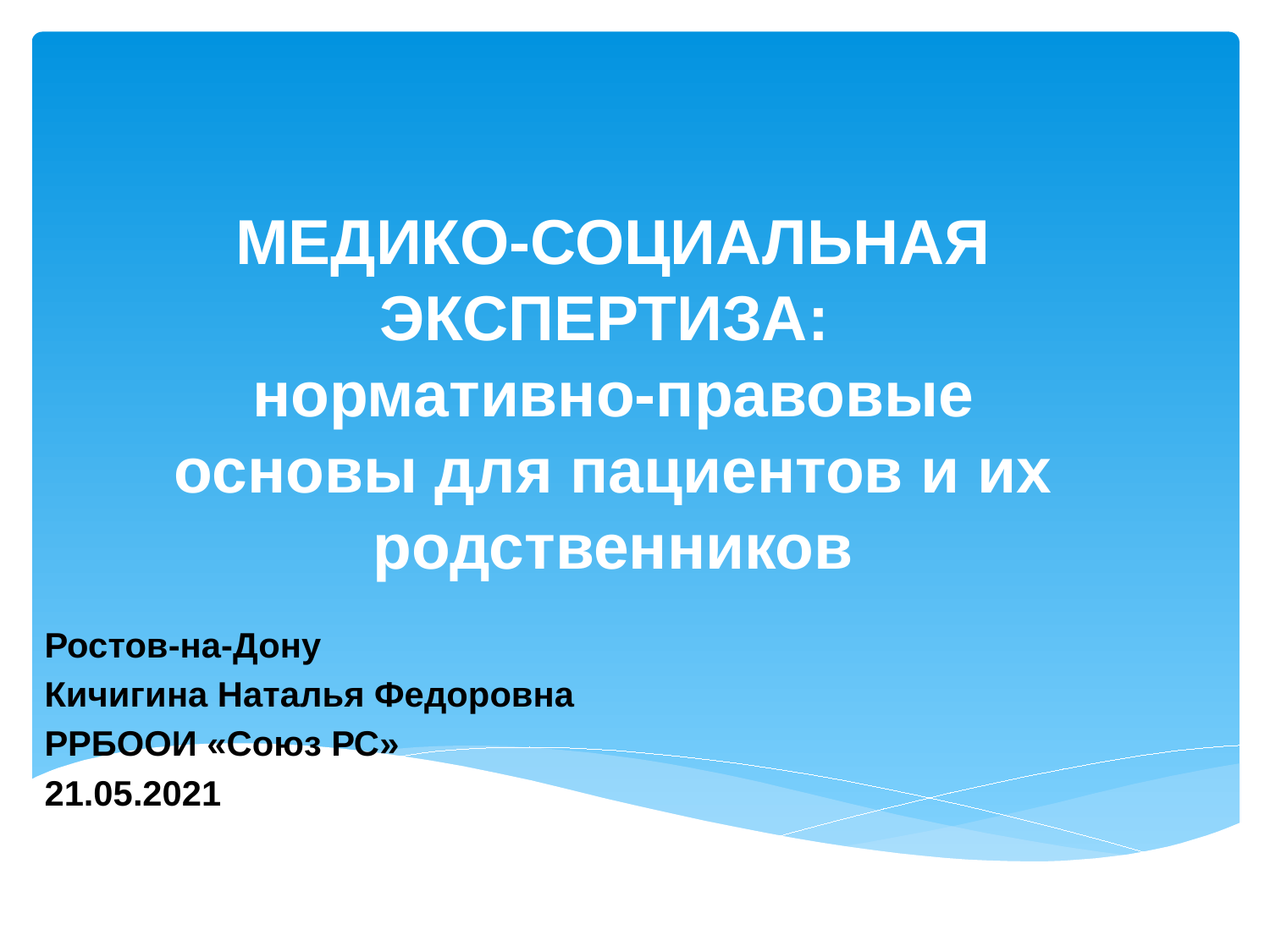

# МЕДИКО-СОЦИАЛЬНАЯ ЭКСПЕРТИЗА: нормативно-правовые основы для пациентов и их родственников
Ростов-на-Дону
Кичигина Наталья Федоровна
РРБООИ «Союз РС»
21.05.2021